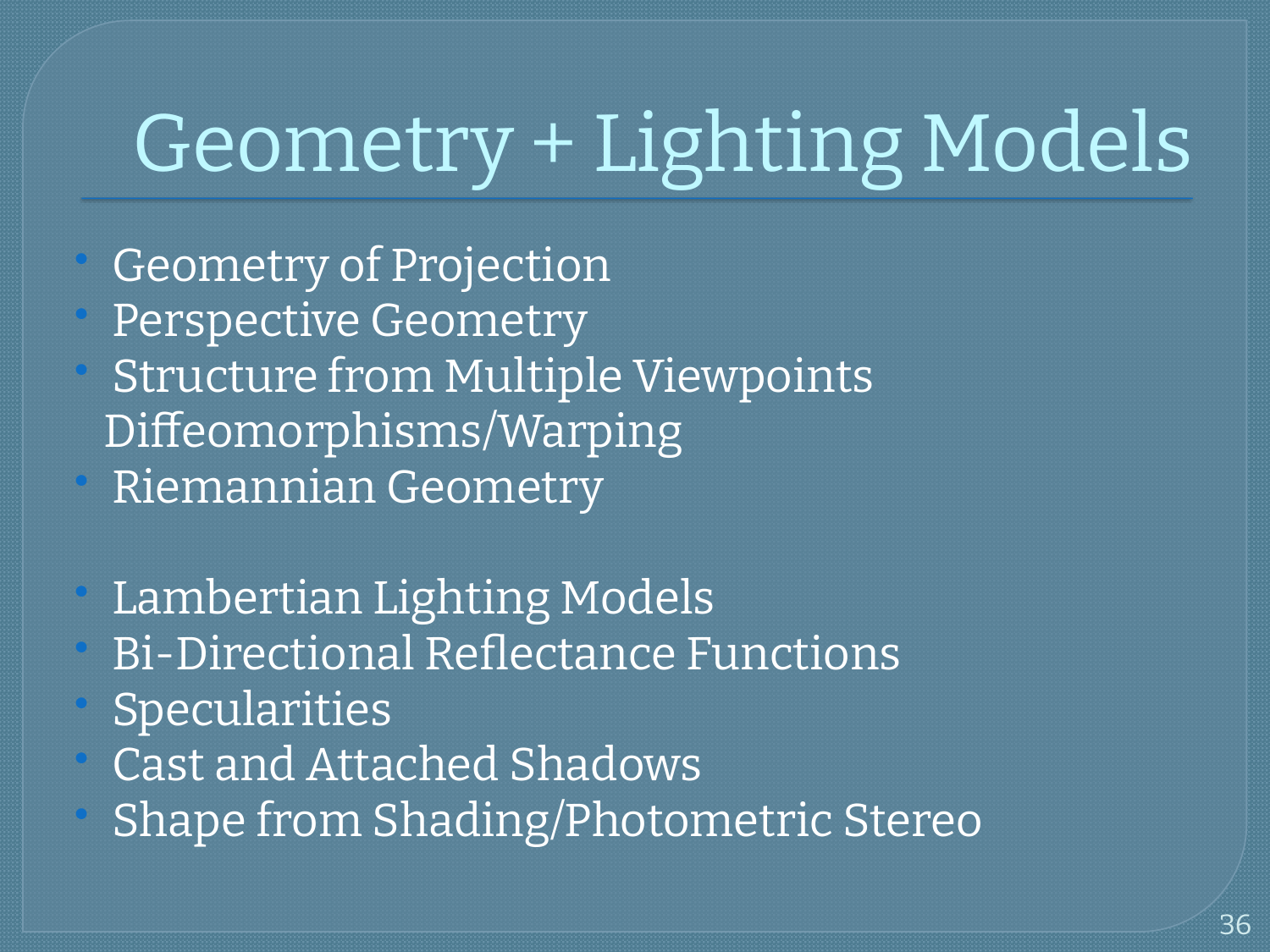

# Geometry + Lighting Models
Geometry of Projection
Perspective Geometry
Structure from Multiple Viewpoints
   Diffeomorphisms/Warping
Riemannian Geometry

Lambertian Lighting Models
Bi-Directional Reflectance Functions
Specularities
Cast and Attached Shadows
Shape from Shading/Photometric Stereo

36